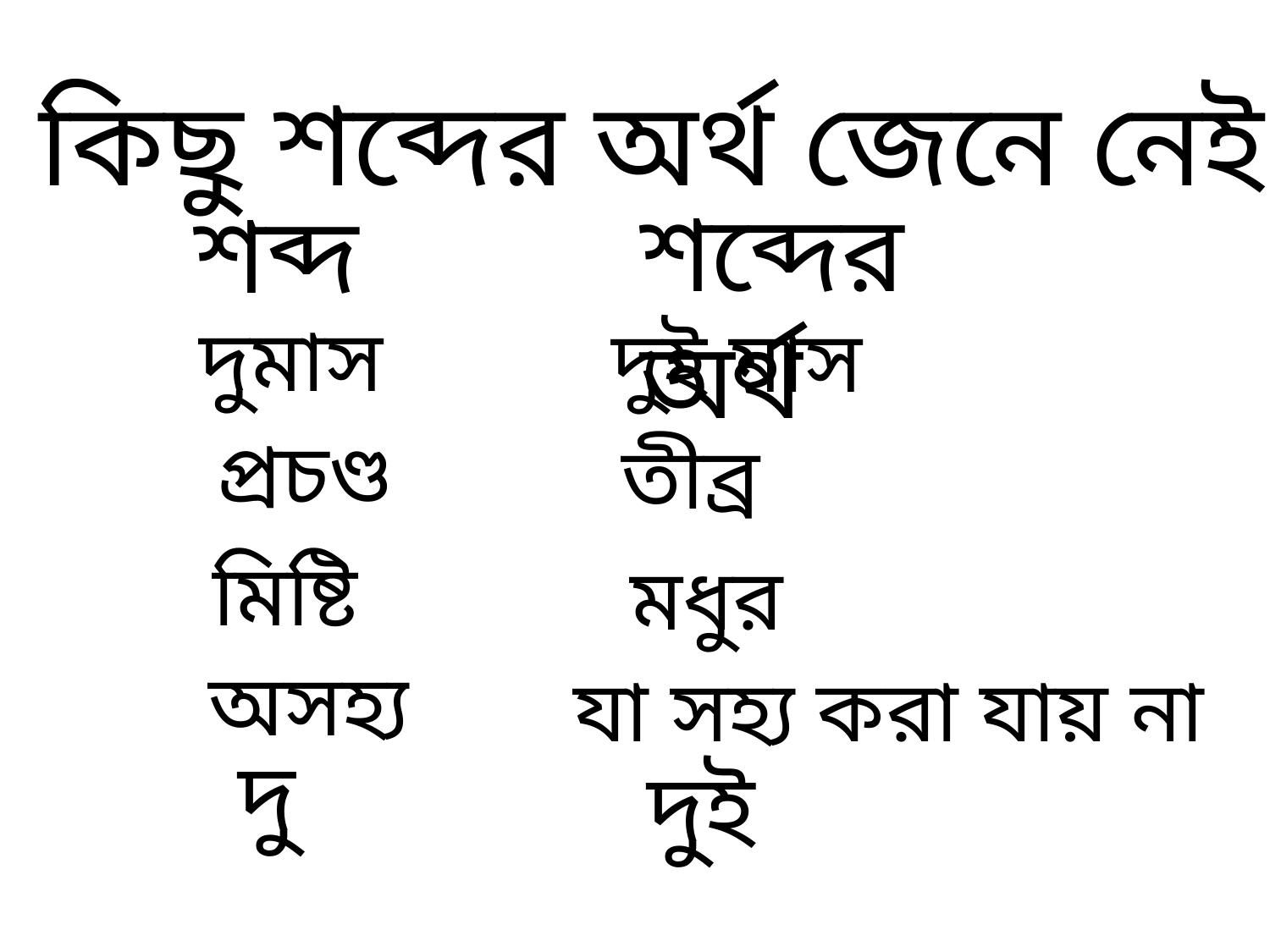

কিছু শব্দের অর্থ জেনে নেই
শব্দের অর্থ
শব্দ
 দুমাস
দুই মাস
প্রচণ্ড
তীব্র
মিষ্টি
মধুর
 অসহ্য
যা সহ্য করা যায় না
দু
দুই